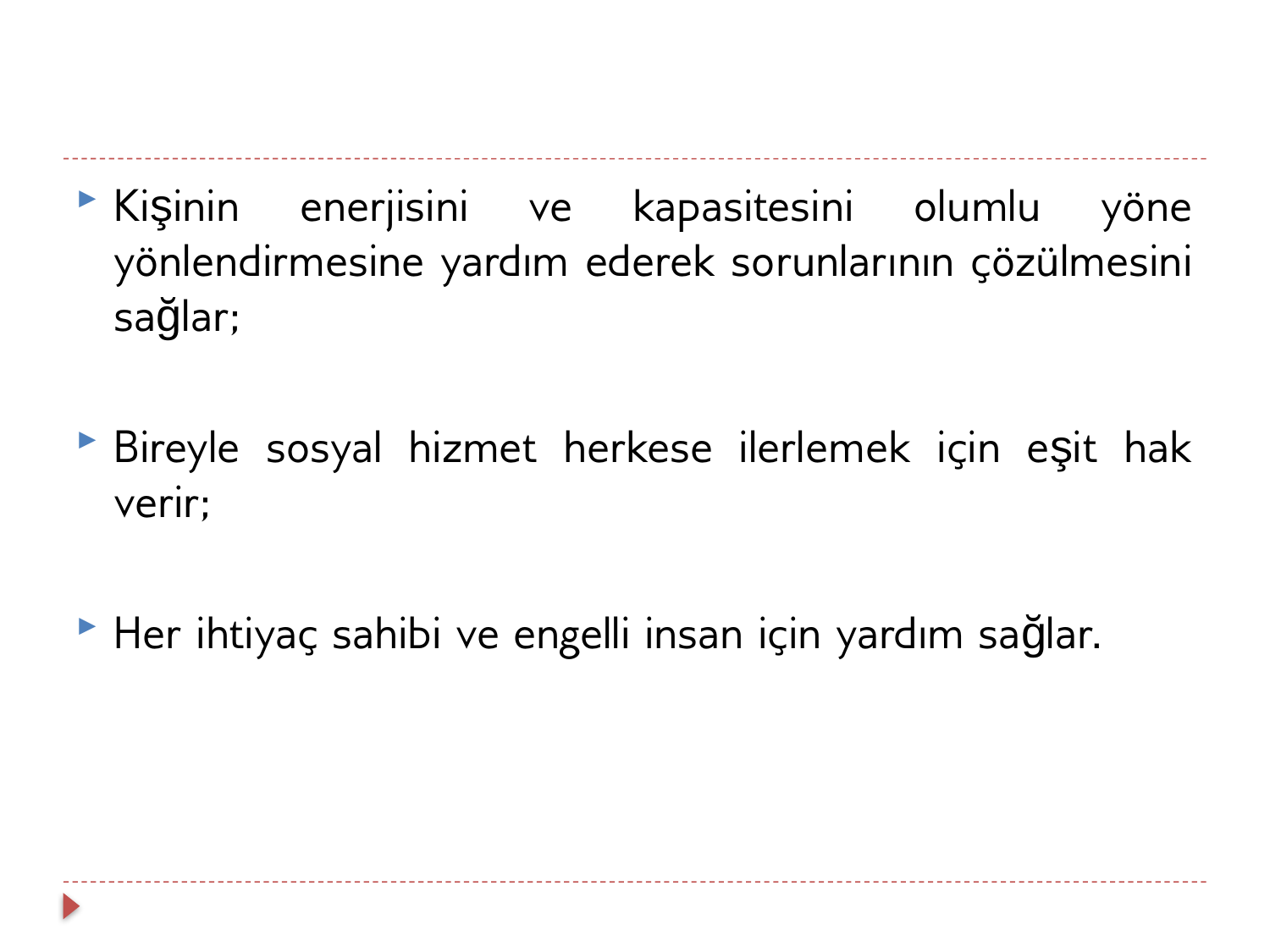

Kişinin enerjisini ve kapasitesini olumlu yöne yönlendirmesine yardım ederek sorunlarının çözülmesini sağlar;

Bireyle sosyal hizmet herkese ilerlemek için eşit hak verir;

Her ihtiyaç sahibi ve engelli insan için yardım sağlar.